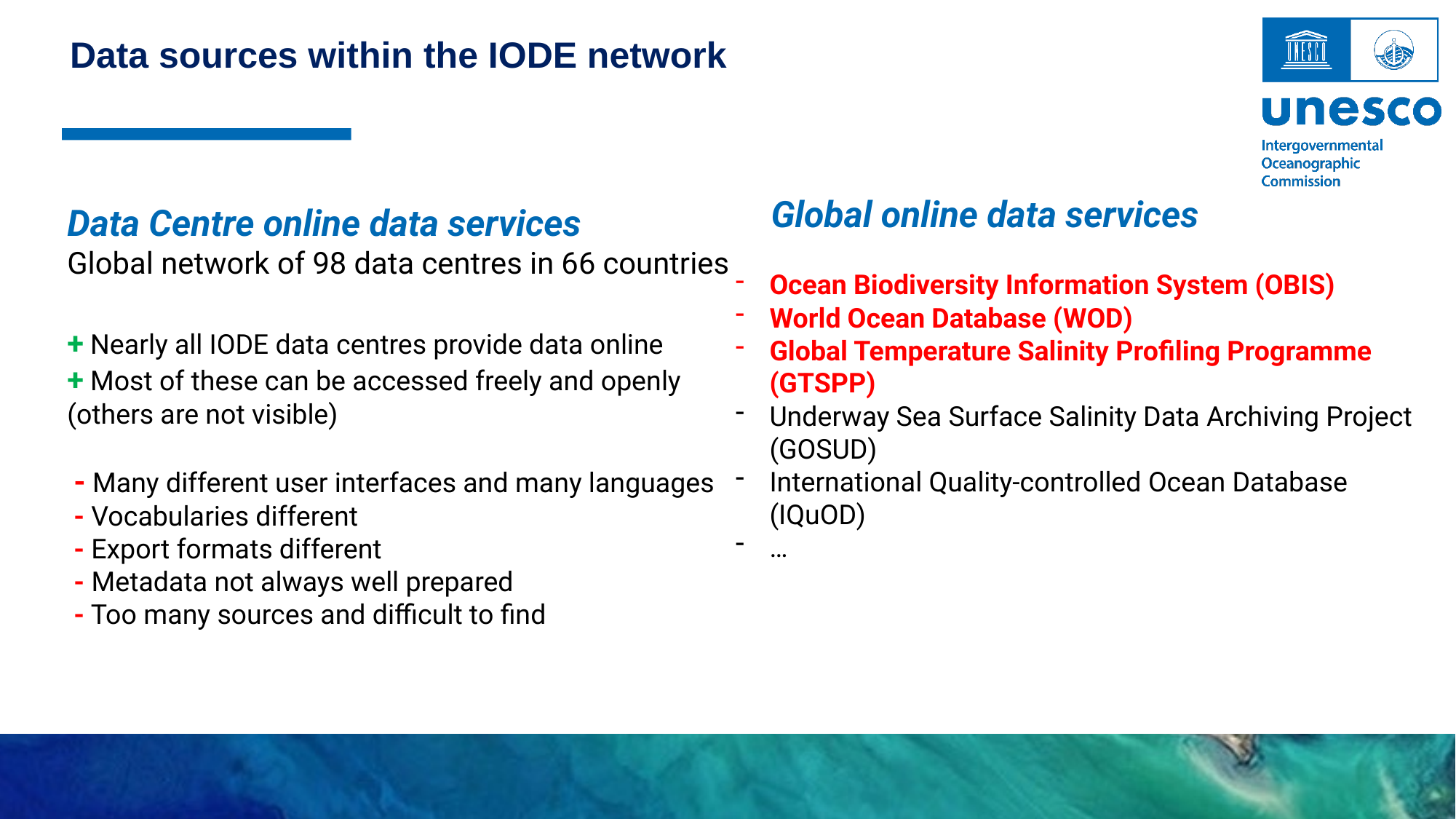

Data sources within the IODE network

    Global online data services

Ocean Biodiversity Information System (OBIS)
World Ocean Database (WOD)
Global Temperature Salinity Profiling Programme (GTSPP)
Underway Sea Surface Salinity Data Archiving Project (GOSUD)
International Quality-controlled Ocean Database (IQuOD)
…

Data Centre online data services
Global network of 98 data centres in 66 countries

+ Nearly all IODE data centres provide data online
+ Most of these can be accessed freely and openly (others are not visible)

 - Many different user interfaces and many languages
 - Vocabularies different
 - Export formats different
 - Metadata not always well prepared
 - Too many sources and difficult to find